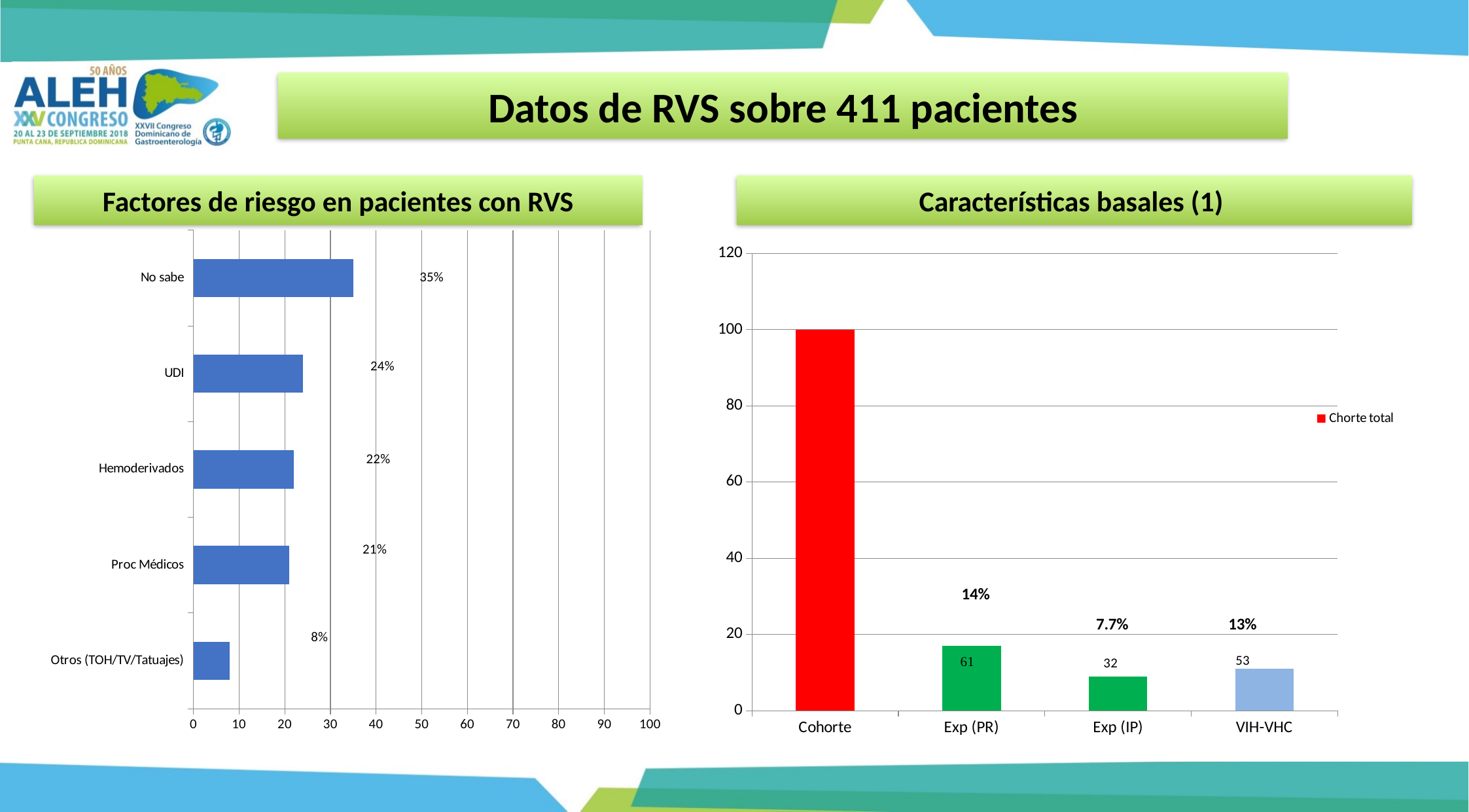

Datos de RVS sobre 411 pacientes
Factores de riesgo en pacientes con RVS
Características basales (1)

### Chart

| Category | Factores de riesgo |
|---|---|
| Otros (TOH/TV/Tatuajes) | 8.0 |
| Proc Médicos | 21.0 |
| Hemoderivados | 22.0 |
| UDI | 24.0 |
| No sabe | 35.0 |

### Chart

| Category | Chorte total |
|---|---|
| Cohorte | 100.0 |
| Exp (PR) | 17.0 |
| Exp (IP) | 8.9 |
| VIH-VHC | 11.0 |